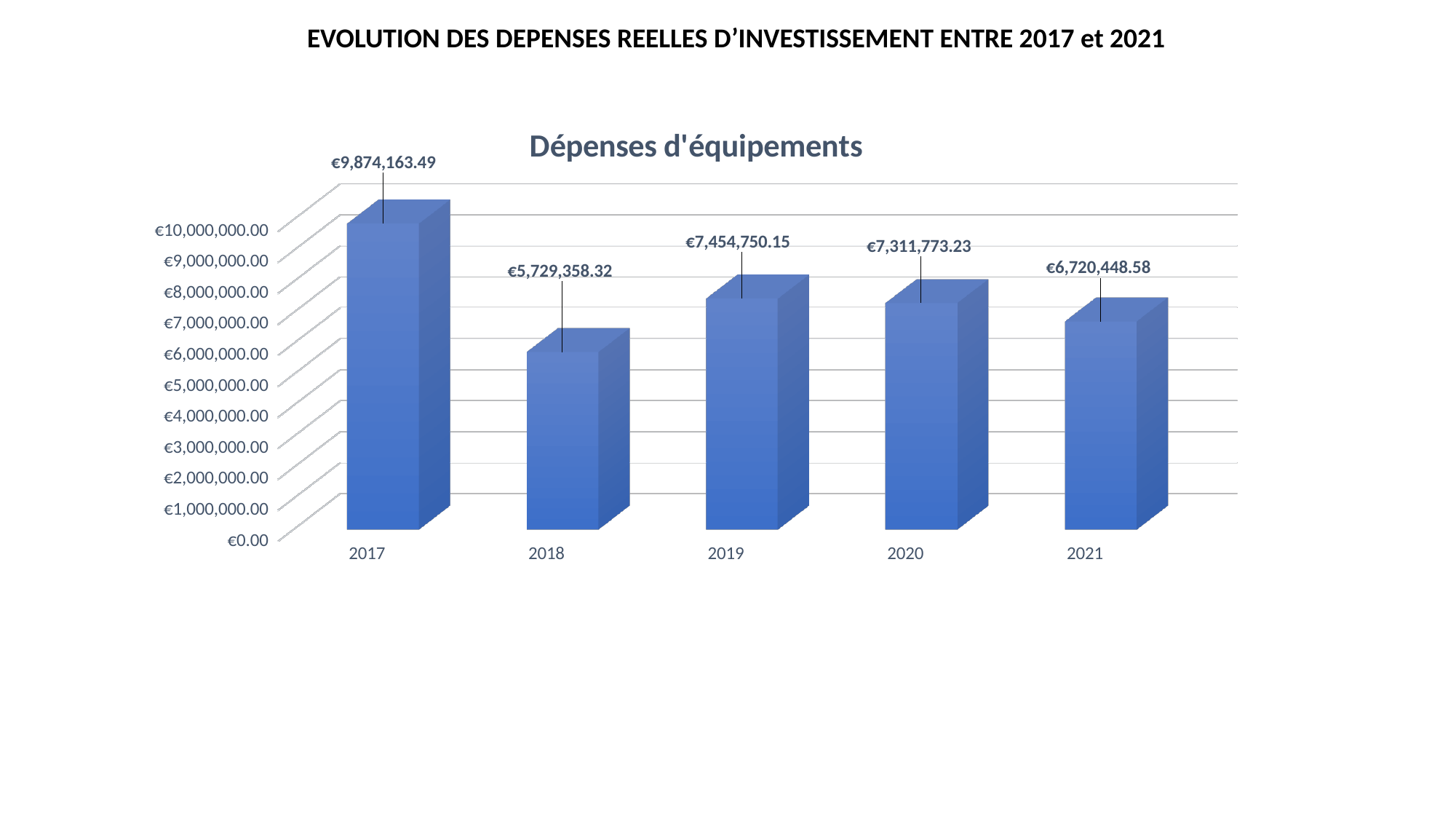

EVOLUTION DES DEPENSES REELLES D’INVESTISSEMENT ENTRE 2017 et 2021

[unsupported chart]